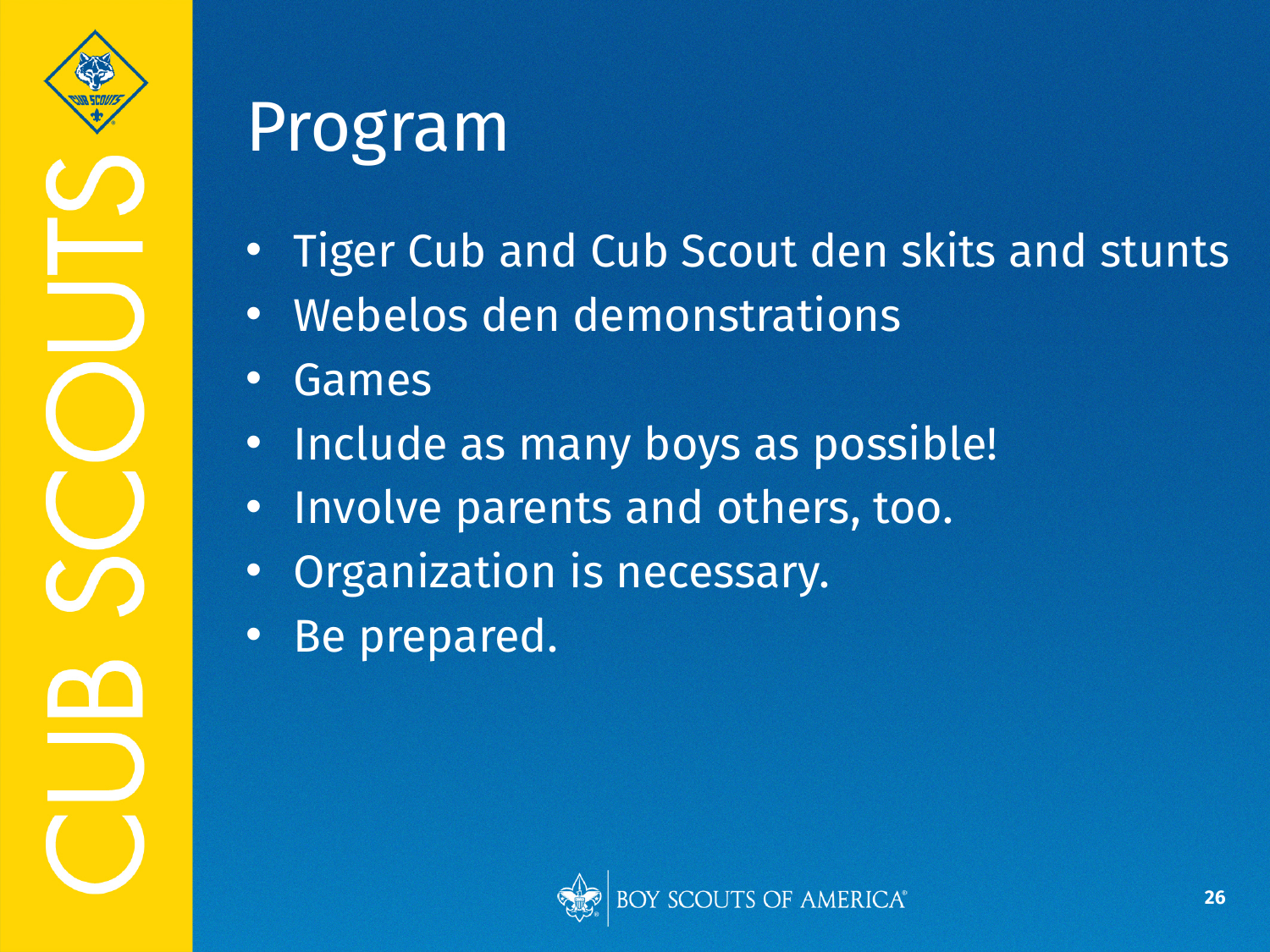

# Program
Tiger Cub and Cub Scout den skits and stunts
Webelos den demonstrations
Games
Include as many boys as possible!
Involve parents and others, too.
Organization is necessary.
Be prepared.